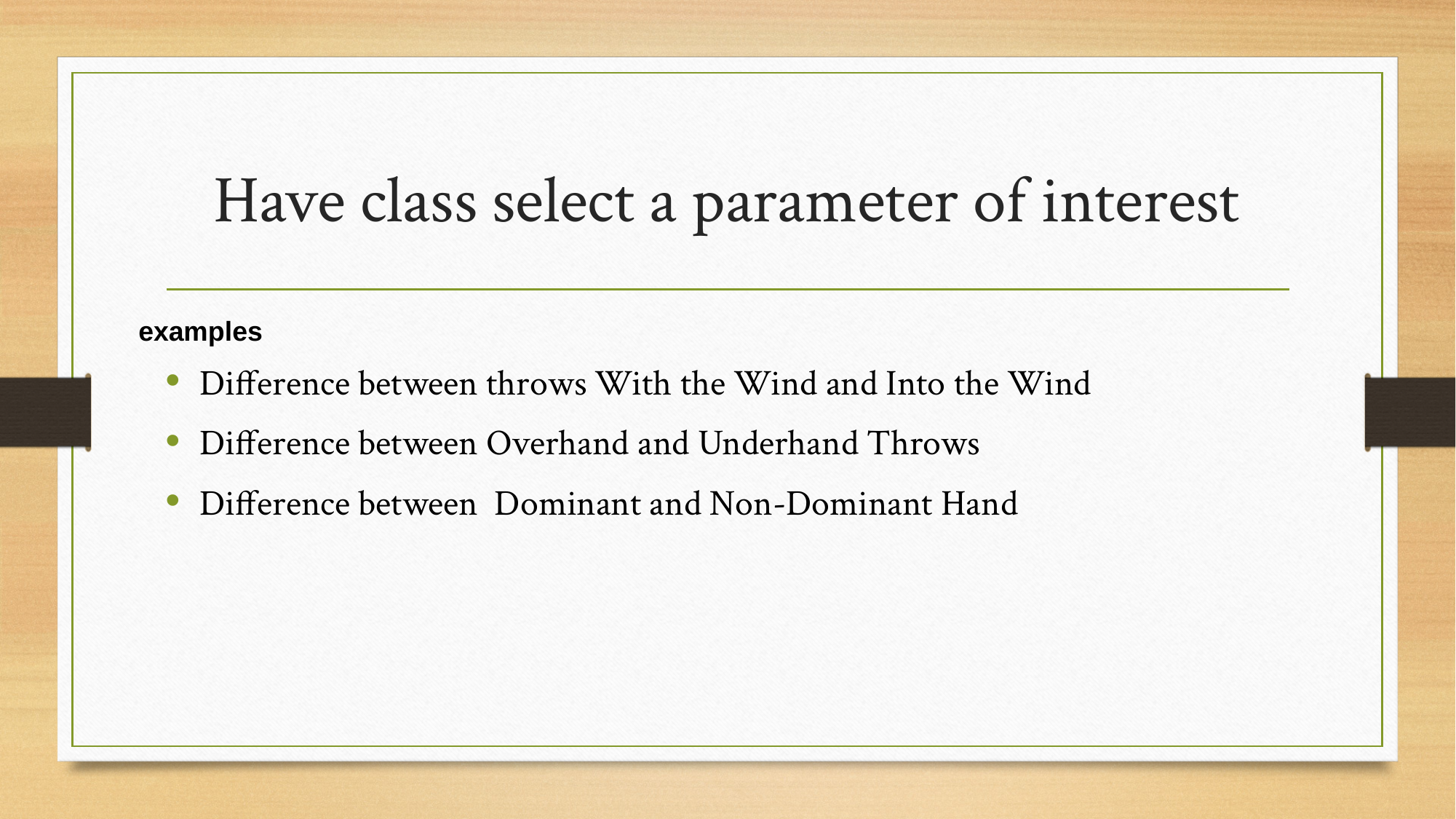

# Have class select a parameter of interest
examples
Difference between throws With the Wind and Into the Wind
Difference between Overhand and Underhand Throws
Difference between  Dominant and Non-Dominant Hand